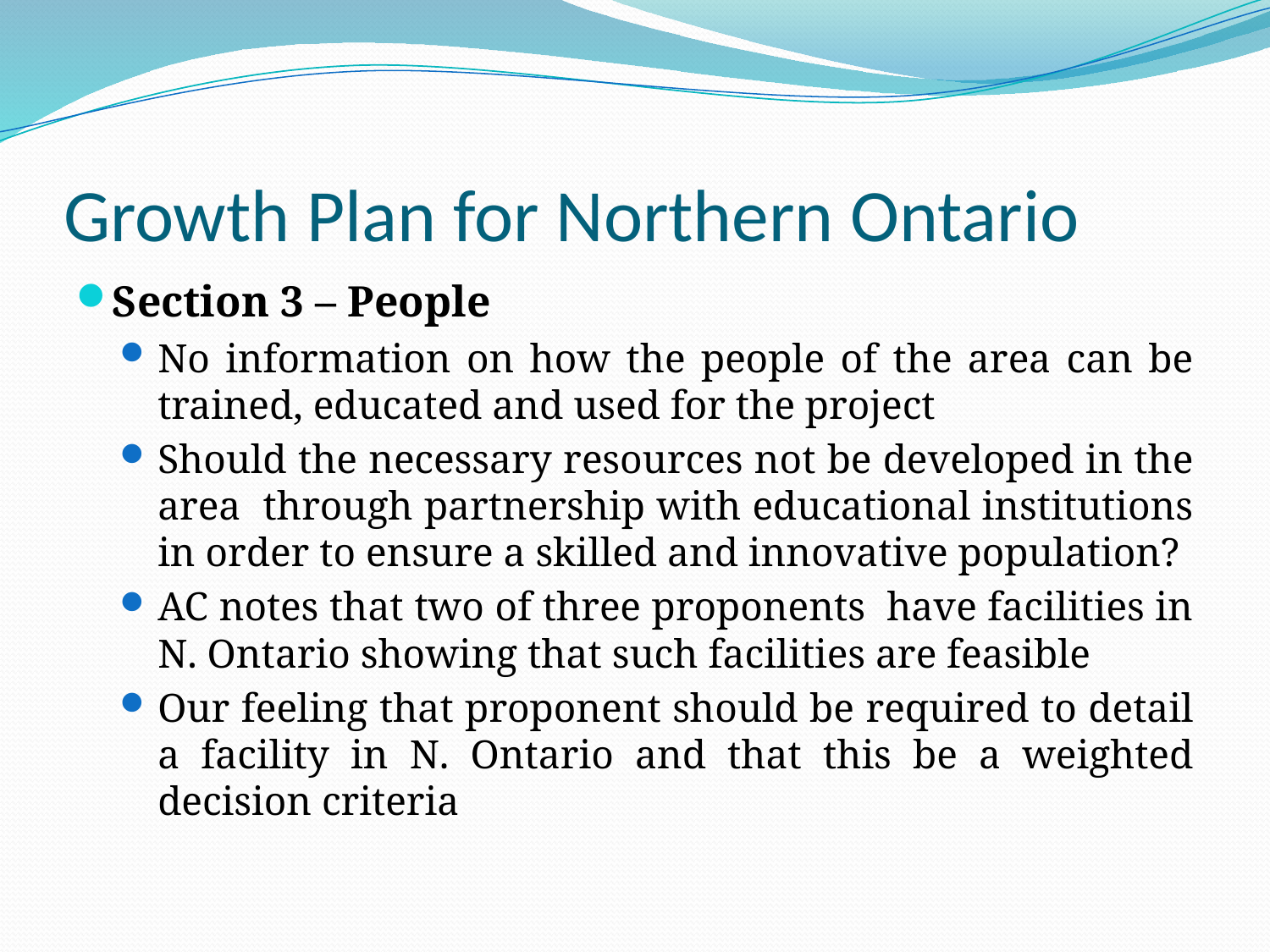

# Growth Plan for Northern Ontario
Section 3 – People
No information on how the people of the area can be trained, educated and used for the project
Should the necessary resources not be developed in the area  through partnership with educational institutions in order to ensure a skilled and innovative population?
AC notes that two of three proponents  have facilities in N. Ontario showing that such facilities are feasible
Our feeling that proponent should be required to detail a facility in N. Ontario and that this be a weighted decision criteria